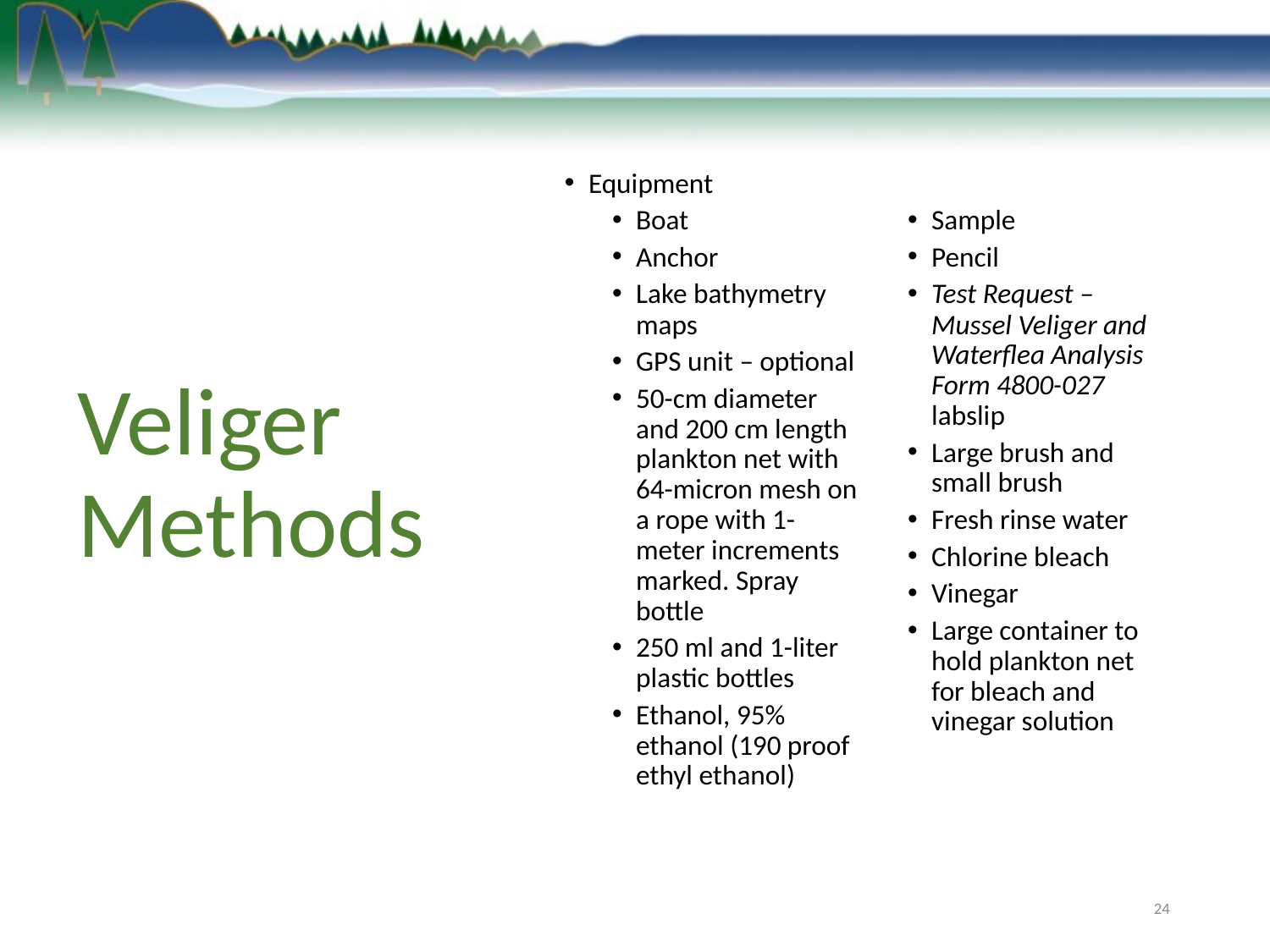

# Veliger Methods
Equipment
Boat
Anchor
Lake bathymetry maps
GPS unit – optional
50-cm diameter and 200 cm length plankton net with 64-micron mesh on a rope with 1-meter increments marked. Spray bottle
250 ml and 1-liter plastic bottles
Ethanol, 95% ethanol (190 proof ethyl ethanol)

Sample
Pencil
Test Request – Mussel Veliger and Waterflea Analysis Form 4800-027 labslip
Large brush and small brush
Fresh rinse water
Chlorine bleach
Vinegar
Large container to hold plankton net for bleach and vinegar solution

24